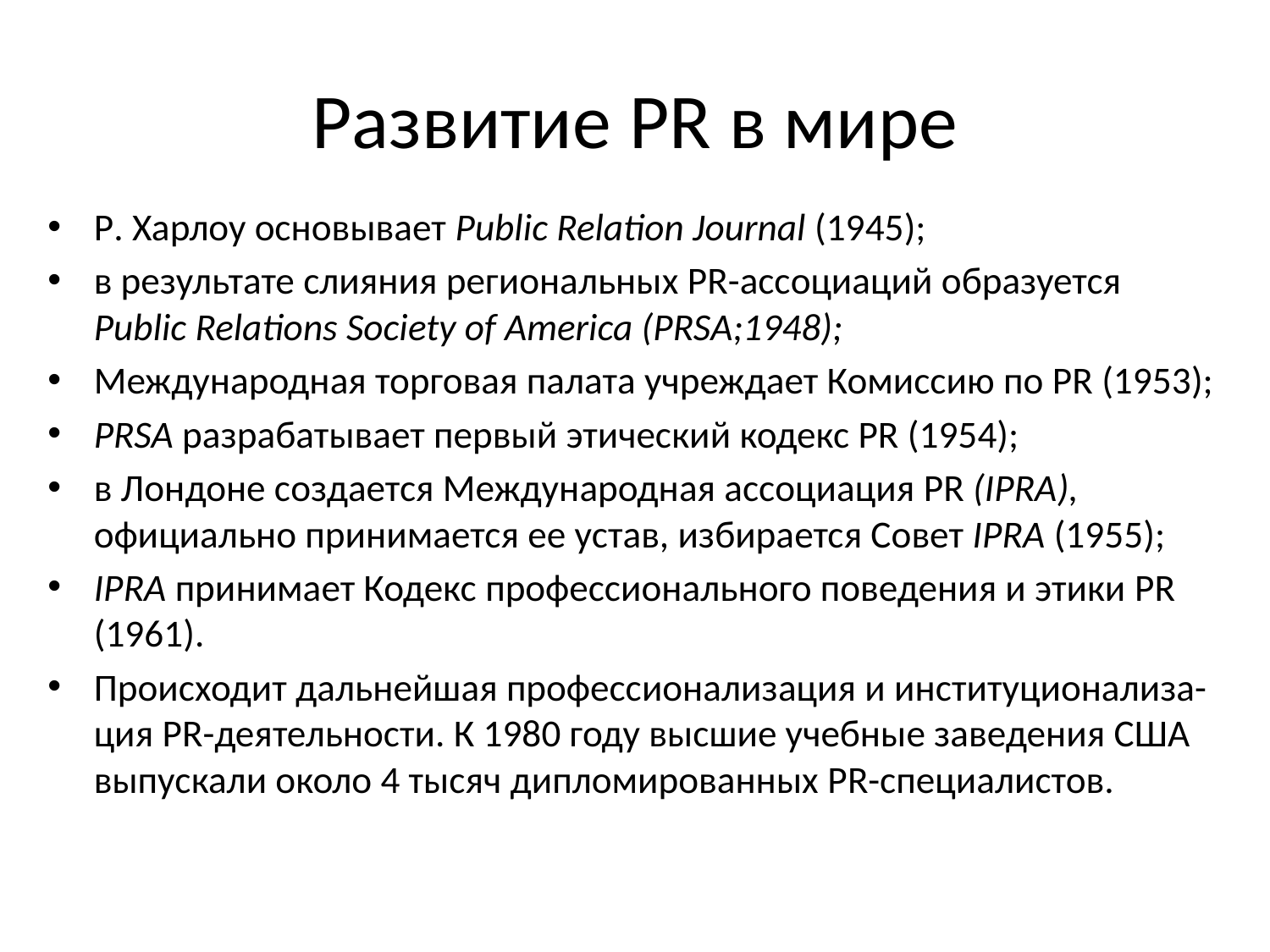

# Развитие PR в мире
Р. Харлоу основывает Public Relation Journal (1945);
в результате слияния региональных PR-ассоциаций образуется Public Relations Society of America (PRSA;1948);
Международная торговая палата учреждает Комиссию по PR (1953);
PRSA разрабатывает первый этический кодекс PR (1954);
в Лондоне создается Международная ассоциация PR (IPRA), официально принимается ее устав, избирается Совет IPRA (1955);
IPRA принимает Кодекс профессионального поведения и этики PR (1961).
Происходит дальнейшая профессионализация и институционализа-ция PR-деятельности. К 1980 году высшие учебные заведения США выпускали около 4 тысяч дипломированных PR-специалистов.